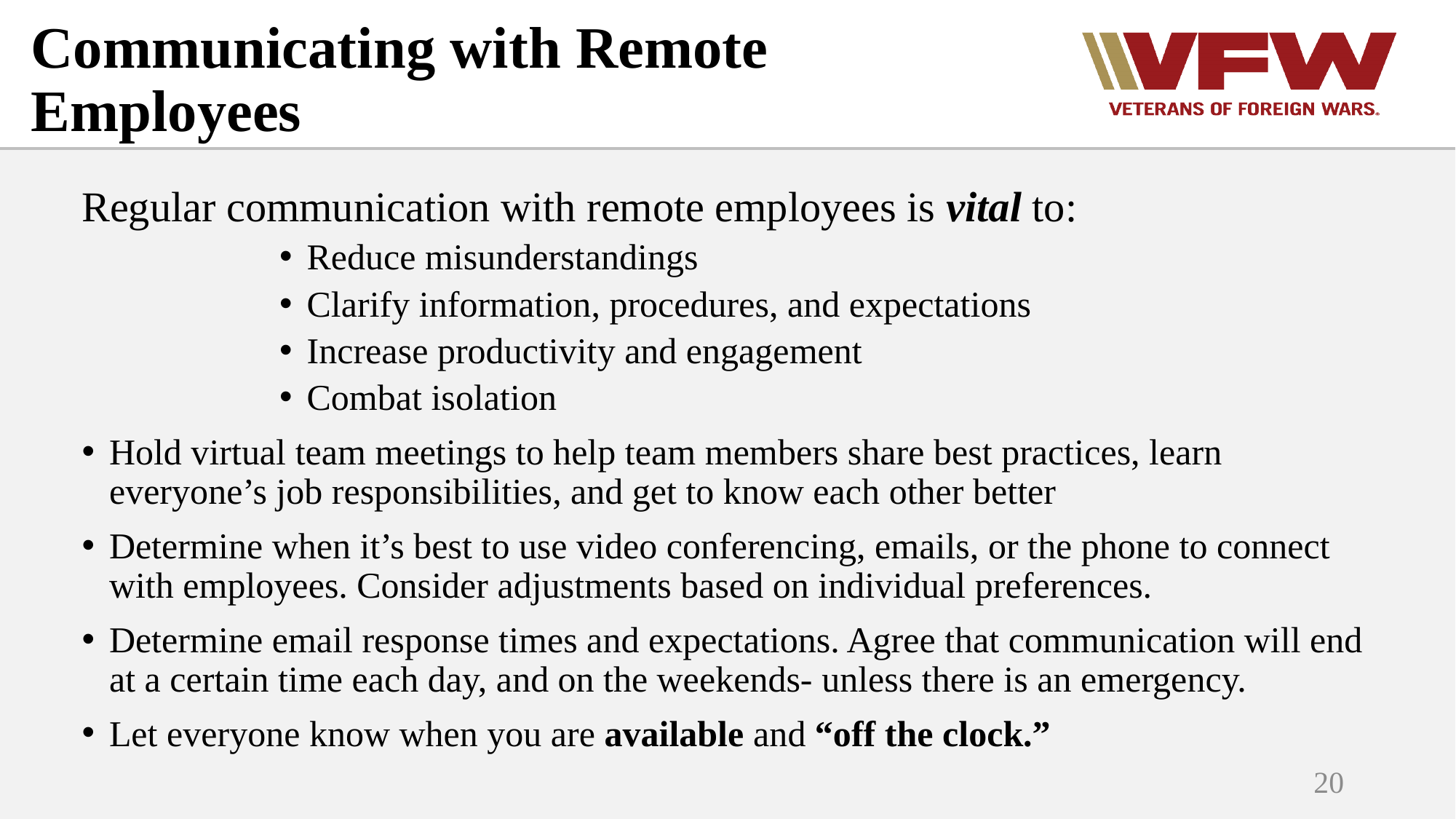

# Communicating with Remote Employees
Regular communication with remote employees is vital to:
Reduce misunderstandings
Clarify information, procedures, and expectations
Increase productivity and engagement
Combat isolation
Hold virtual team meetings to help team members share best practices, learn everyone’s job responsibilities, and get to know each other better
Determine when it’s best to use video conferencing, emails, or the phone to connect with employees. Consider adjustments based on individual preferences.
Determine email response times and expectations. Agree that communication will end at a certain time each day, and on the weekends- unless there is an emergency.
Let everyone know when you are available and “off the clock.”

20